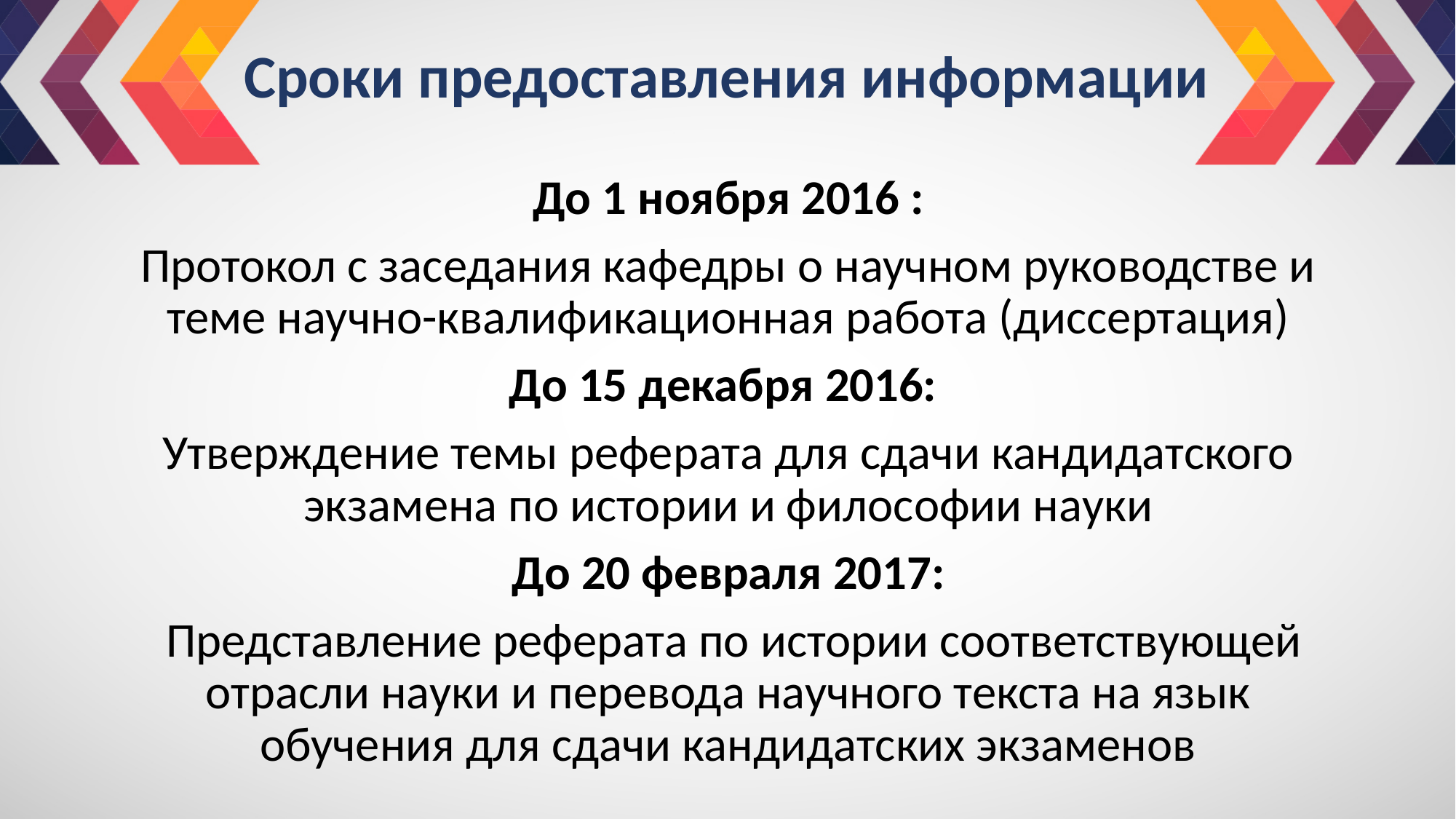

# Сроки предоставления информации
До 1 ноября 2016 :
Протокол с заседания кафедры о научном руководстве и теме научно-квалификационная работа (диссертация)
До 15 декабря 2016:
Утверждение темы реферата для сдачи кандидатского экзамена по истории и философии науки
До 20 февраля 2017:
 Представление реферата по истории соответствующей отрасли науки и перевода научного текста на язык обучения для сдачи кандидатских экзаменов